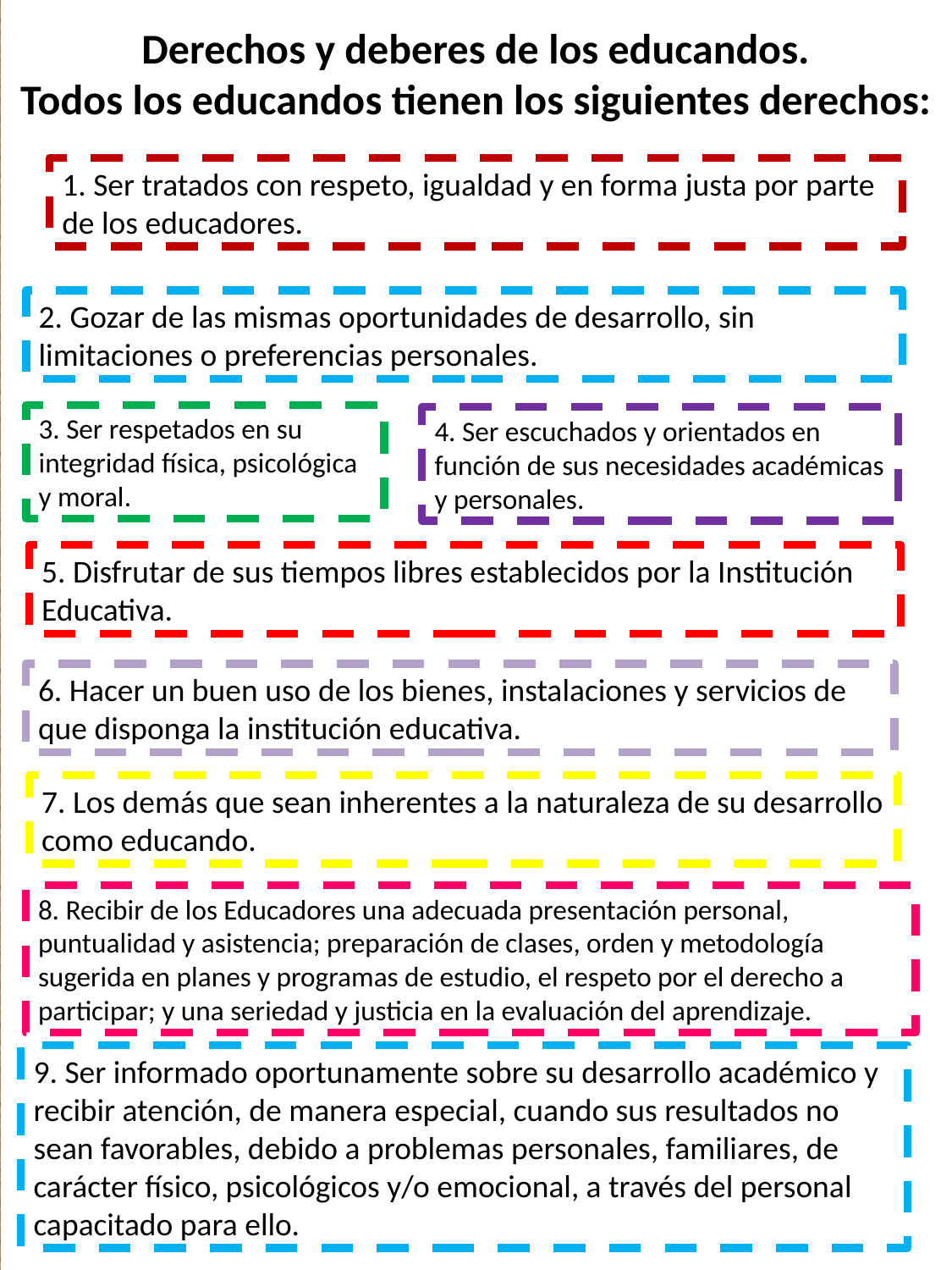

# Derechos y deberes de los educandos. Todos los educandos tienen los siguientes derechos:
1. Ser tratados con respeto, igualdad y en forma justa por parte de los educadores.
2. Gozar de las mismas oportunidades de desarrollo, sin limitaciones o preferencias personales.
3. Ser respetados en su integridad física, psicológica y moral.
4. Ser escuchados y orientados en función de sus necesidades académicas y personales.
5. Disfrutar de sus tiempos libres establecidos por la Institución Educativa.
6. Hacer un buen uso de los bienes, instalaciones y servicios de que disponga la institución educativa.
7. Los demás que sean inherentes a la naturaleza de su desarrollo como educando.
8. Recibir de los Educadores una adecuada presentación personal, puntualidad y asistencia; preparación de clases, orden y metodología sugerida en planes y programas de estudio, el respeto por el derecho a participar; y una seriedad y justicia en la evaluación del aprendizaje.
9. Ser informado oportunamente sobre su desarrollo académico y recibir atención, de manera especial, cuando sus resultados no sean favorables, debido a problemas personales, familiares, de carácter físico, psicológicos y/o emocional, a través del personal capacitado para ello.